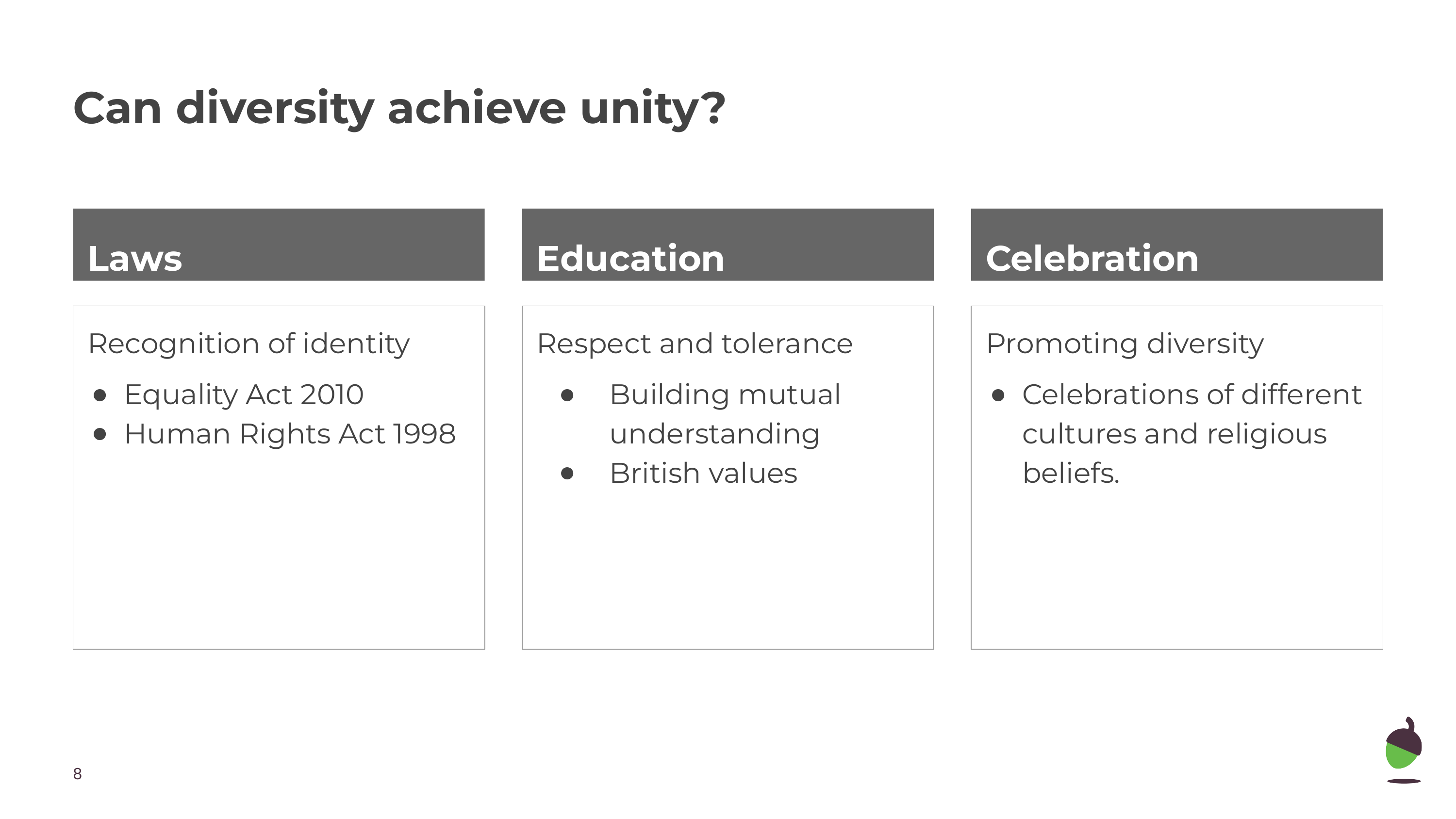

# Can diversity achieve unity?

Laws
Education
Celebration
Recognition of identity
Equality Act 2010
Human Rights Act 1998
Respect and tolerance
Building mutual understanding
British values
Promoting diversity
Celebrations of different cultures and religious beliefs.
8